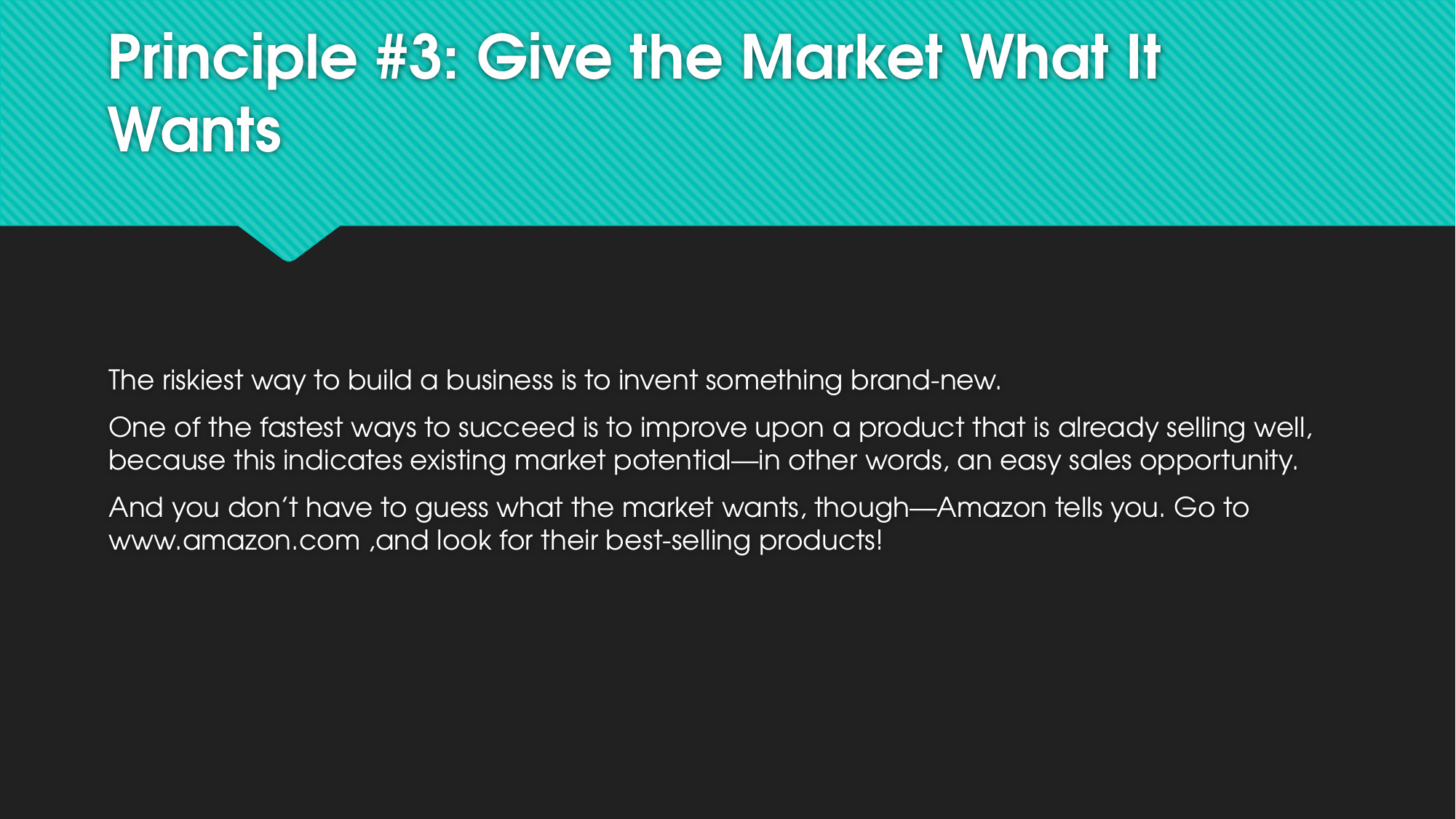

# Principle #3: Give the Market What It Wants
The riskiest way to build a business is to invent something brand-new.
One of the fastest ways to succeed is to improve upon a product that is already selling well, because this indicates existing market potential—in other words, an easy sales opportunity.
And you don’t have to guess what the market wants, though—Amazon tells you. Go to www.amazon.com ,and look for their best-selling products!